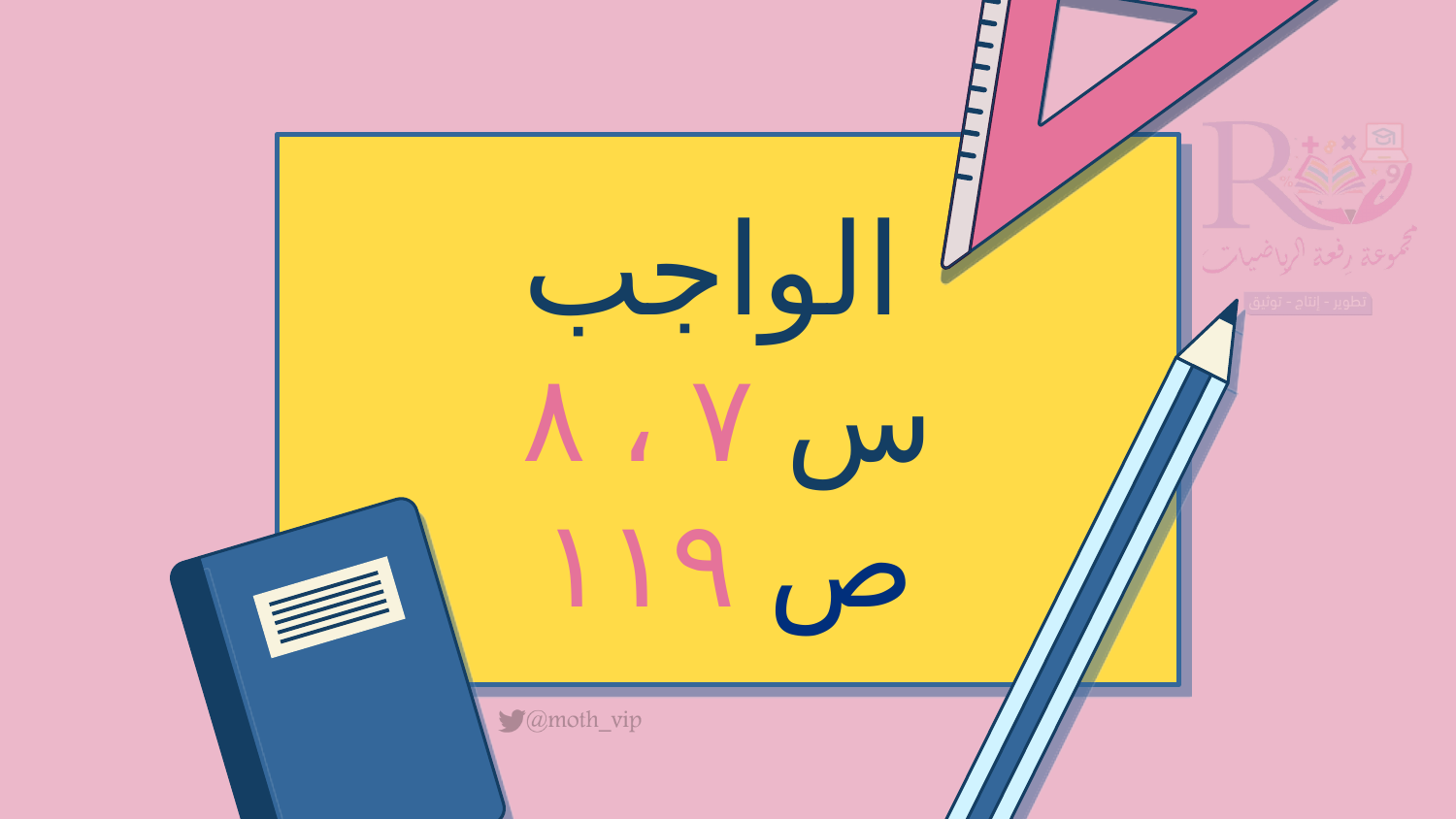

# الواجب
س ٧ ، ٨
ص ١١٩